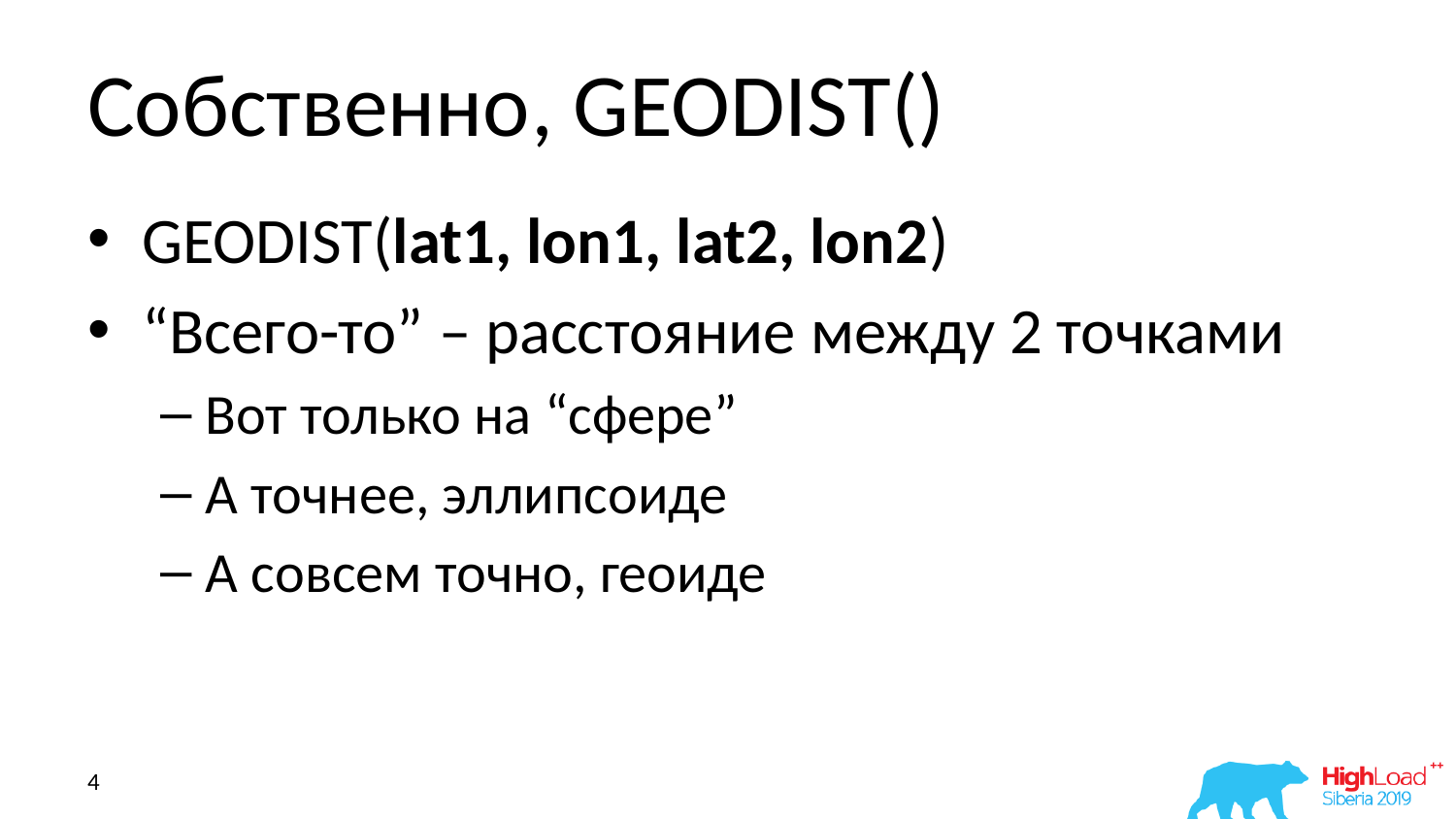

# Собственно, GEODIST()
GEODIST(lat1, lon1, lat2, lon2)
“Всего-то” – расстояние между 2 точками
Вот только на “сфере”
А точнее, эллипсоиде
А совсем точно, геоиде
4